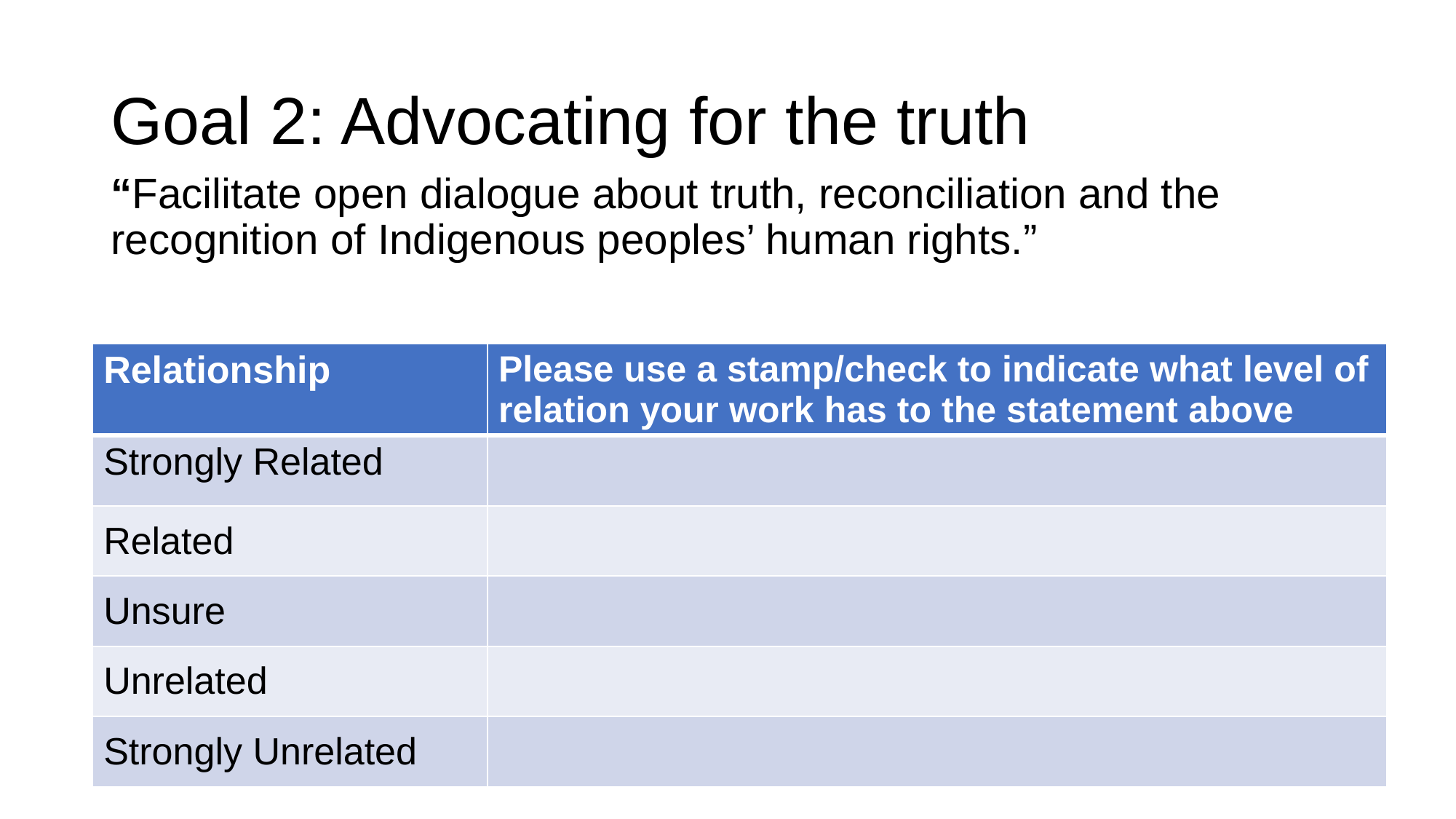

# Goal 2: Advocating for the truth
“Facilitate open dialogue about truth, reconciliation and the recognition of Indigenous peoples’ human rights.”
| Relationship | ​Please use a stamp/check to indicate what level of relation your work has to the statement above |
| --- | --- |
| Strongly Related |  |
| Related​ | ​ |
| Unsure​ | ​ |
| Unrelated​ | ​ |
| Strongly Unrelated​ | ​ |